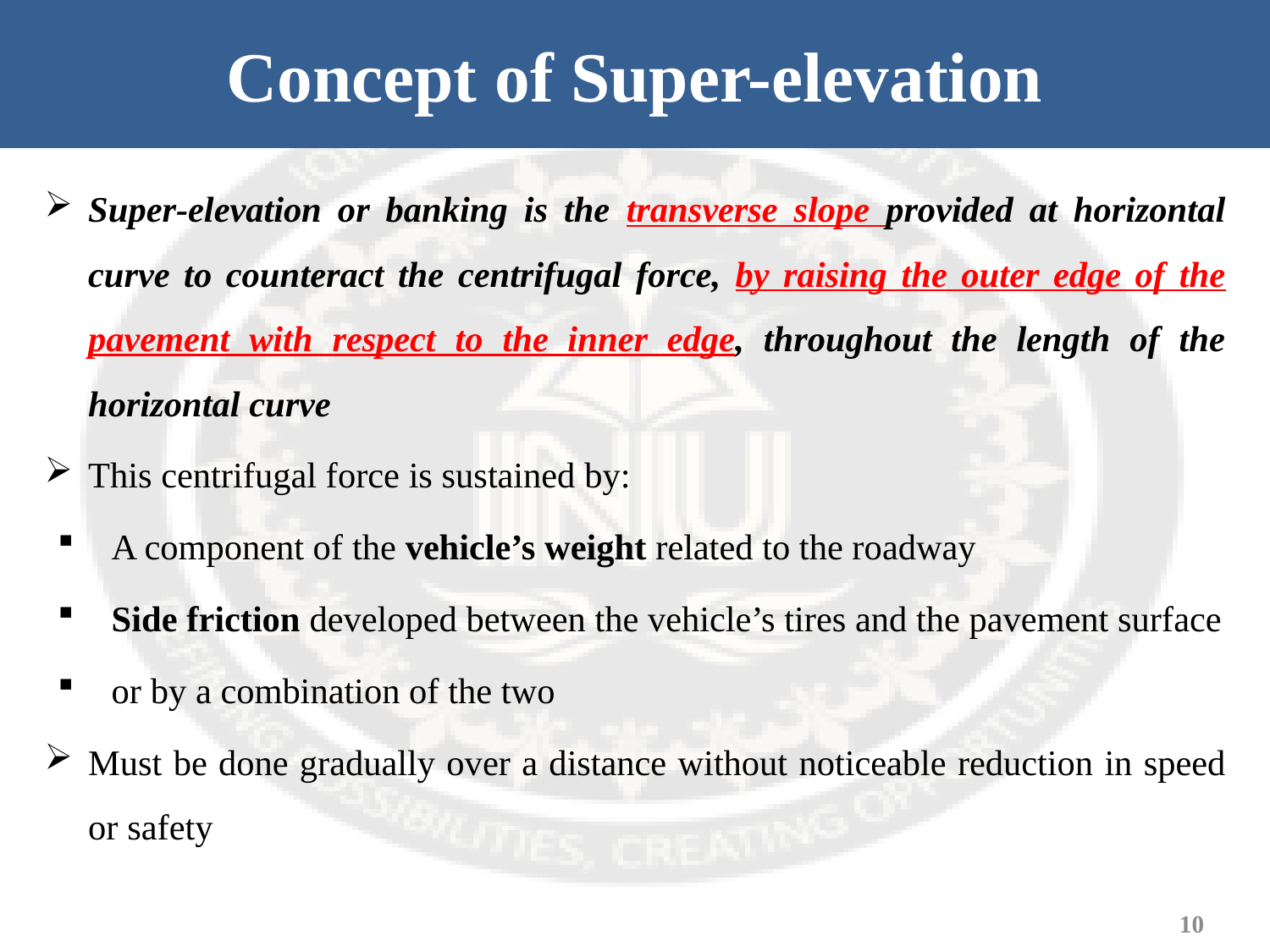

# Concept of Super-elevation
Super-elevation or banking is the transverse slope provided at horizontal curve to counteract the centrifugal force, by raising the outer edge of the pavement with respect to the inner edge, throughout the length of the horizontal curve
This centrifugal force is sustained by:
A component of the vehicle’s weight related to the roadway
Side friction developed between the vehicle’s tires and the pavement surface
or by a combination of the two
Must be done gradually over a distance without noticeable reduction in speed or safety
10